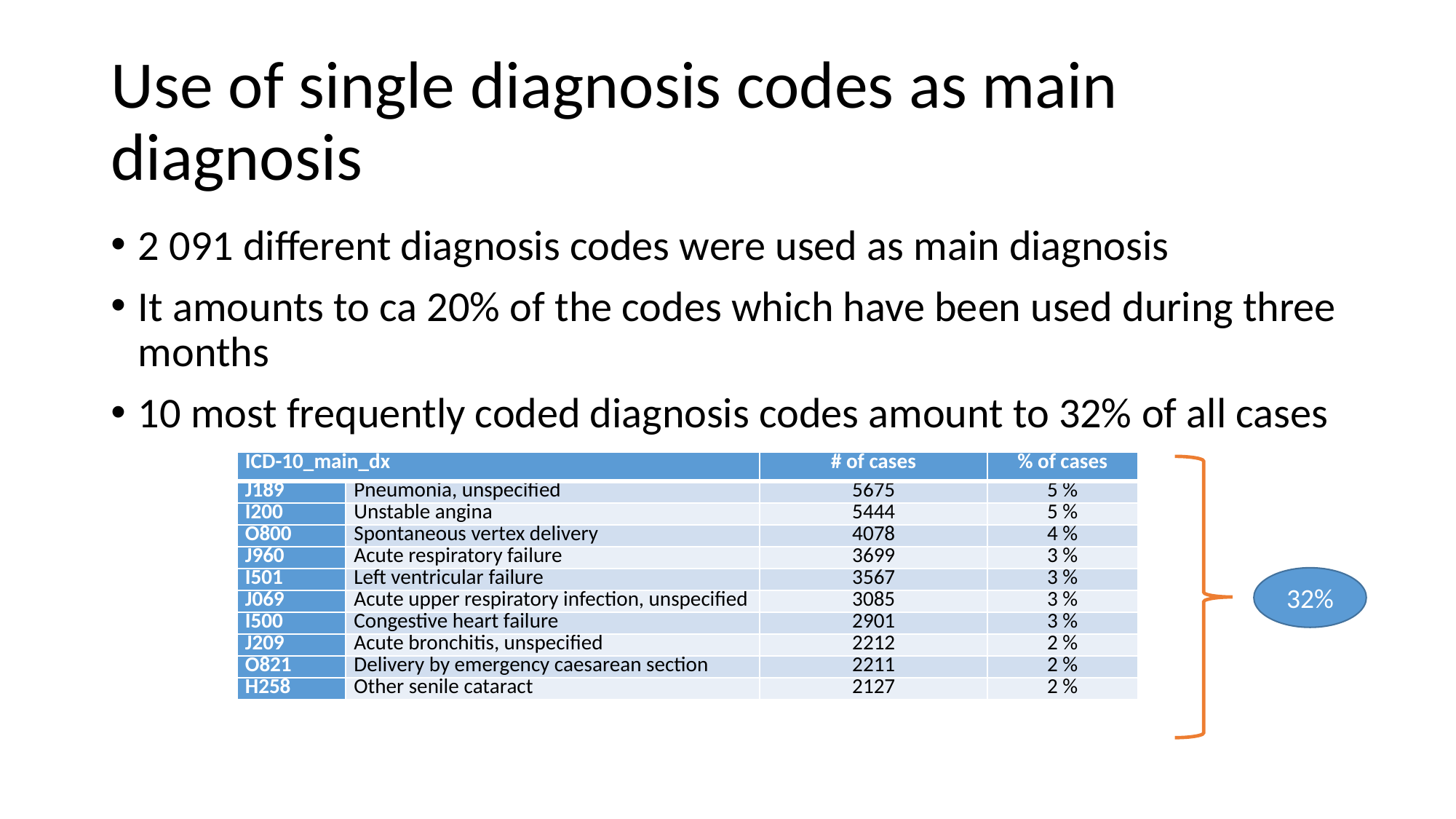

# Use of single diagnosis codes as main diagnosis
2 091 different diagnosis codes were used as main diagnosis
It amounts to ca 20% of the codes which have been used during three months
10 most frequently coded diagnosis codes amount to 32% of all cases
| ICD-10\_main\_dx |  | # of cases | % of cases |
| --- | --- | --- | --- |
| J189 | Pneumonia, unspecified | 5675 | 5 % |
| I200 | Unstable angina | 5444 | 5 % |
| O800 | Spontaneous vertex delivery | 4078 | 4 % |
| J960 | Acute respiratory failure | 3699 | 3 % |
| I501 | Left ventricular failure | 3567 | 3 % |
| J069 | Acute upper respiratory infection, unspecified | 3085 | 3 % |
| I500 | Congestive heart failure | 2901 | 3 % |
| J209 | Acute bronchitis, unspecified | 2212 | 2 % |
| O821 | Delivery by emergency caesarean section | 2211 | 2 % |
| H258 | Other senile cataract | 2127 | 2 % |

32%